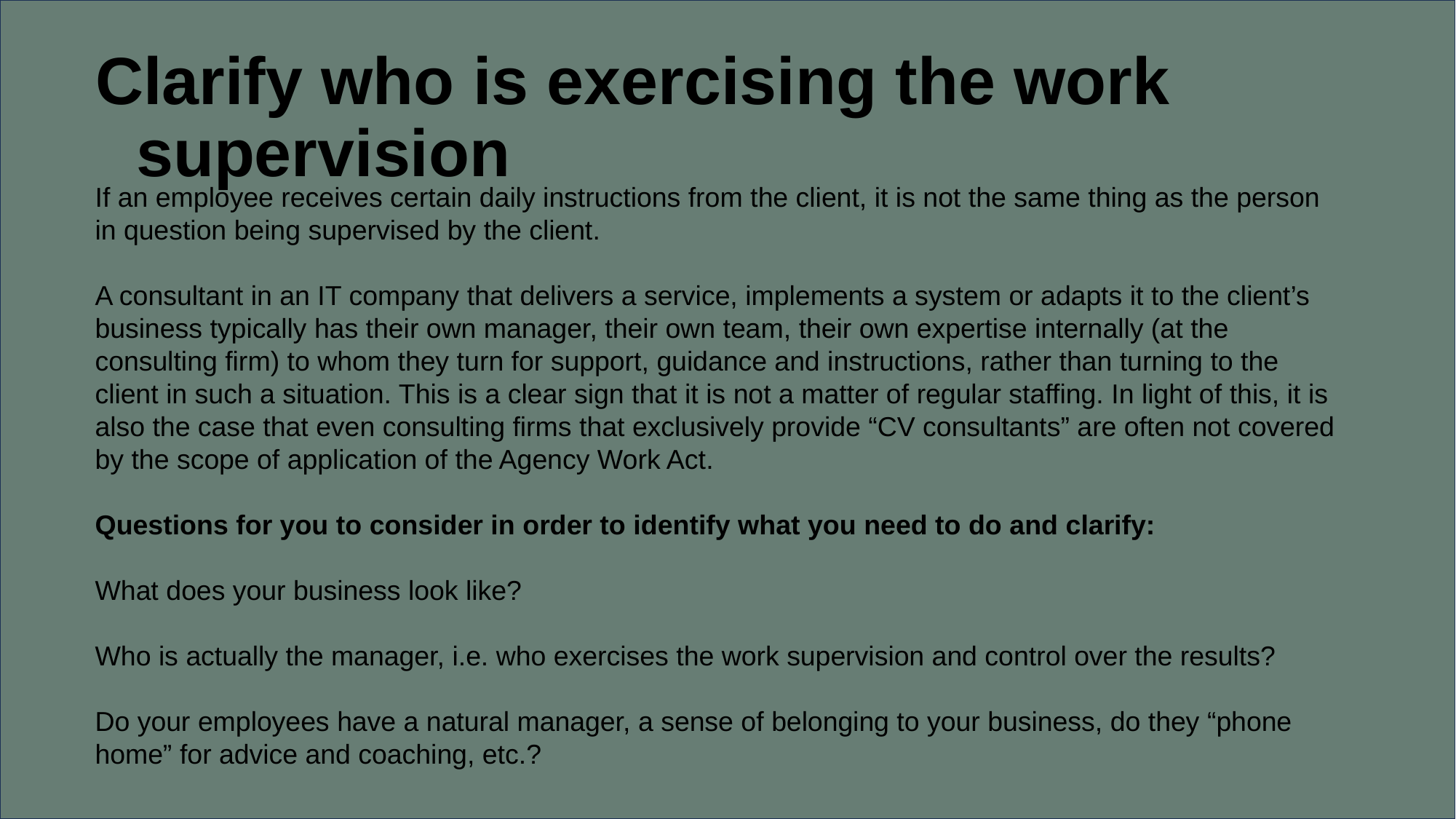

# Clarify who is exercising the work supervision

If an employee receives certain daily instructions from the client, it is not the same thing as the person in question being supervised by the client.

A consultant in an IT company that delivers a service, implements a system or adapts it to the client’s business typically has their own manager, their own team, their own expertise internally (at the consulting firm) to whom they turn for support, guidance and instructions, rather than turning to the client in such a situation. This is a clear sign that it is not a matter of regular staffing. In light of this, it is also the case that even consulting firms that exclusively provide “CV consultants” are often not covered by the scope of application of the Agency Work Act.

Questions for you to consider in order to identify what you need to do and clarify:

What does your business look like?

Who is actually the manager, i.e. who exercises the work supervision and control over the results?

Do your employees have a natural manager, a sense of belonging to your business, do they “phone home” for advice and coaching, etc.?